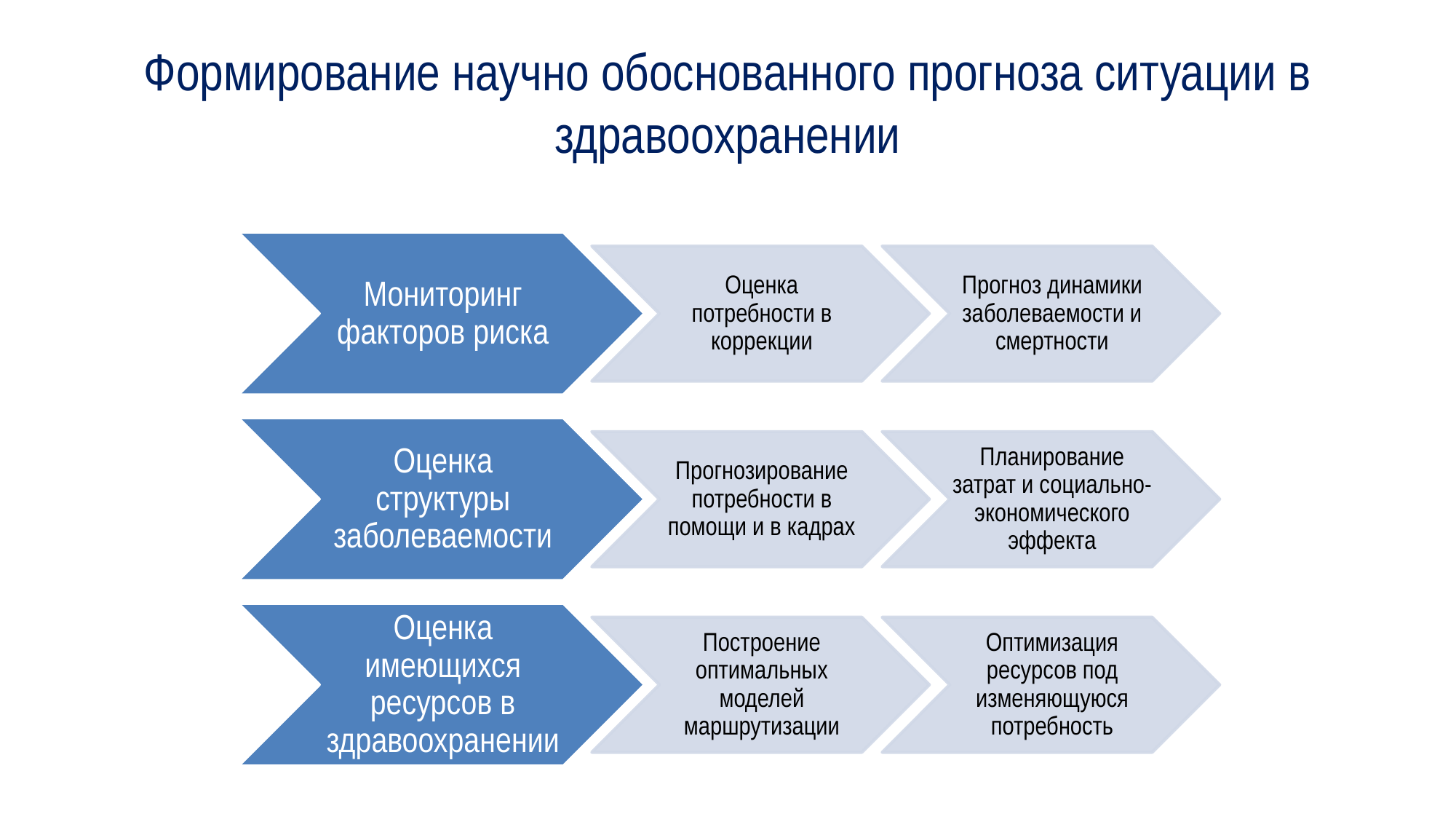

# Формирование научно обоснованного прогноза ситуации в здравоохранении
Мониторинг факторов риска
Оценка потребности в коррекции
Прогноз динамики заболеваемости и смертности
Оценка структуры заболеваемости
Прогнозирование потребности в помощи и в кадрах
Планирование затрат и социально-экономического эффекта
Оценка имеющихся ресурсов в здравоохранении
Построение оптимальных моделей маршрутизации
Оптимизация ресурсов под изменяющуюся потребность